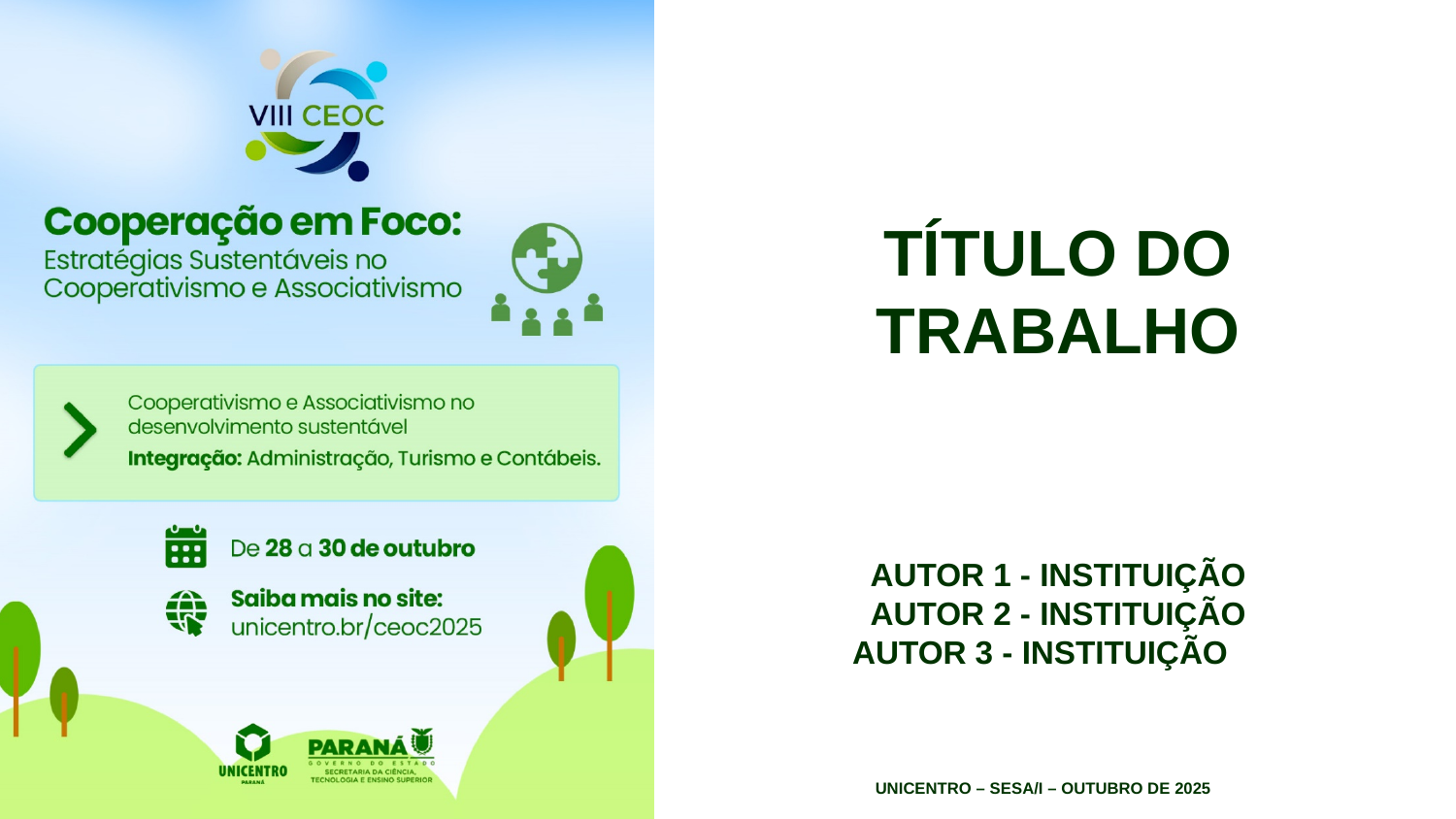

TÍTULO DO TRABALHO
AUTOR 1 - INSTITUIÇÃO
AUTOR 2 - INSTITUIÇÃO
AUTOR 3 - INSTITUIÇÃO
UNICENTRO – SESA/I – OUTUBRO DE 2025